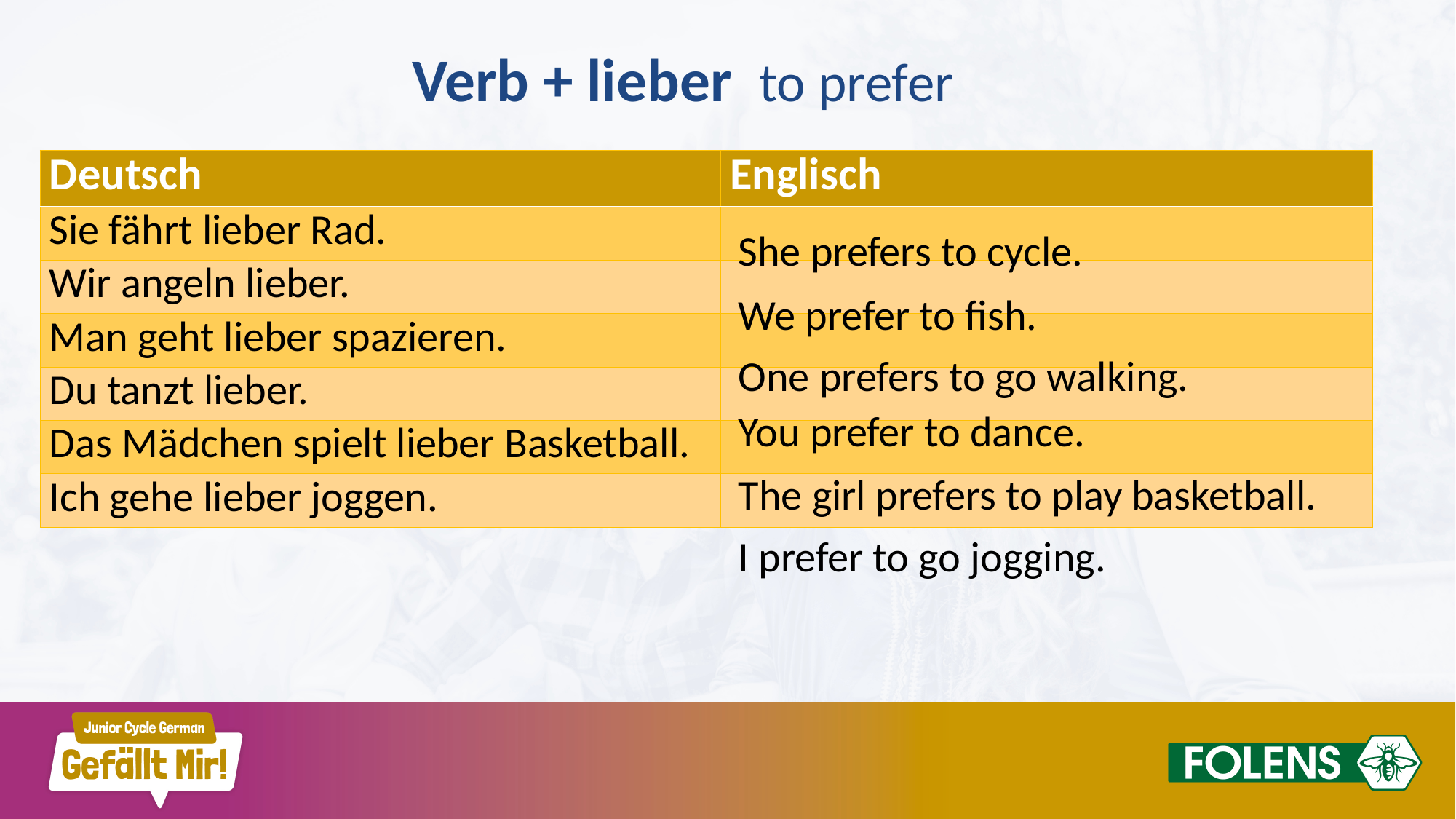

Verb + lieber  to prefer

| Deutsch | Englisch |
| --- | --- |
| Sie fährt lieber Rad. |  |
| Wir angeln lieber. |  |
| Man geht lieber spazieren. |  |
| Du tanzt lieber. |  |
| Das Mädchen spielt lieber Basketball. |  |
| Ich gehe lieber joggen. |  |
She prefers to cycle.
We prefer to fish.
One prefers to go walking.
You prefer to dance.
The girl prefers to play basketball.
I prefer to go jogging.